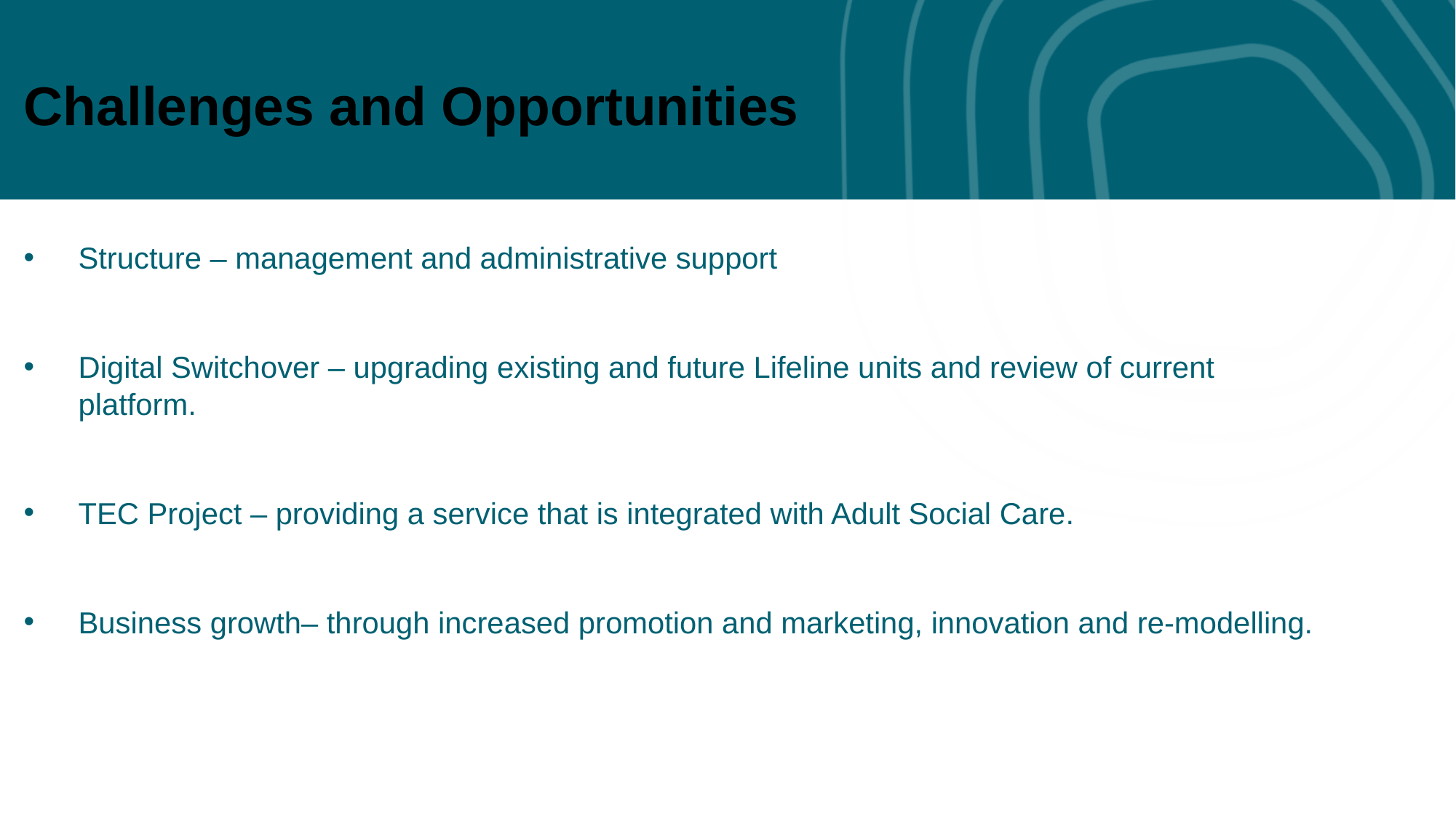

Challenges and Opportunities
Structure – management and administrative support

Digital Switchover – upgrading existing and future Lifeline units and review of current platform.

TEC Project – providing a service that is integrated with Adult Social Care.

Business growth– through increased promotion and marketing, innovation and re-modelling.